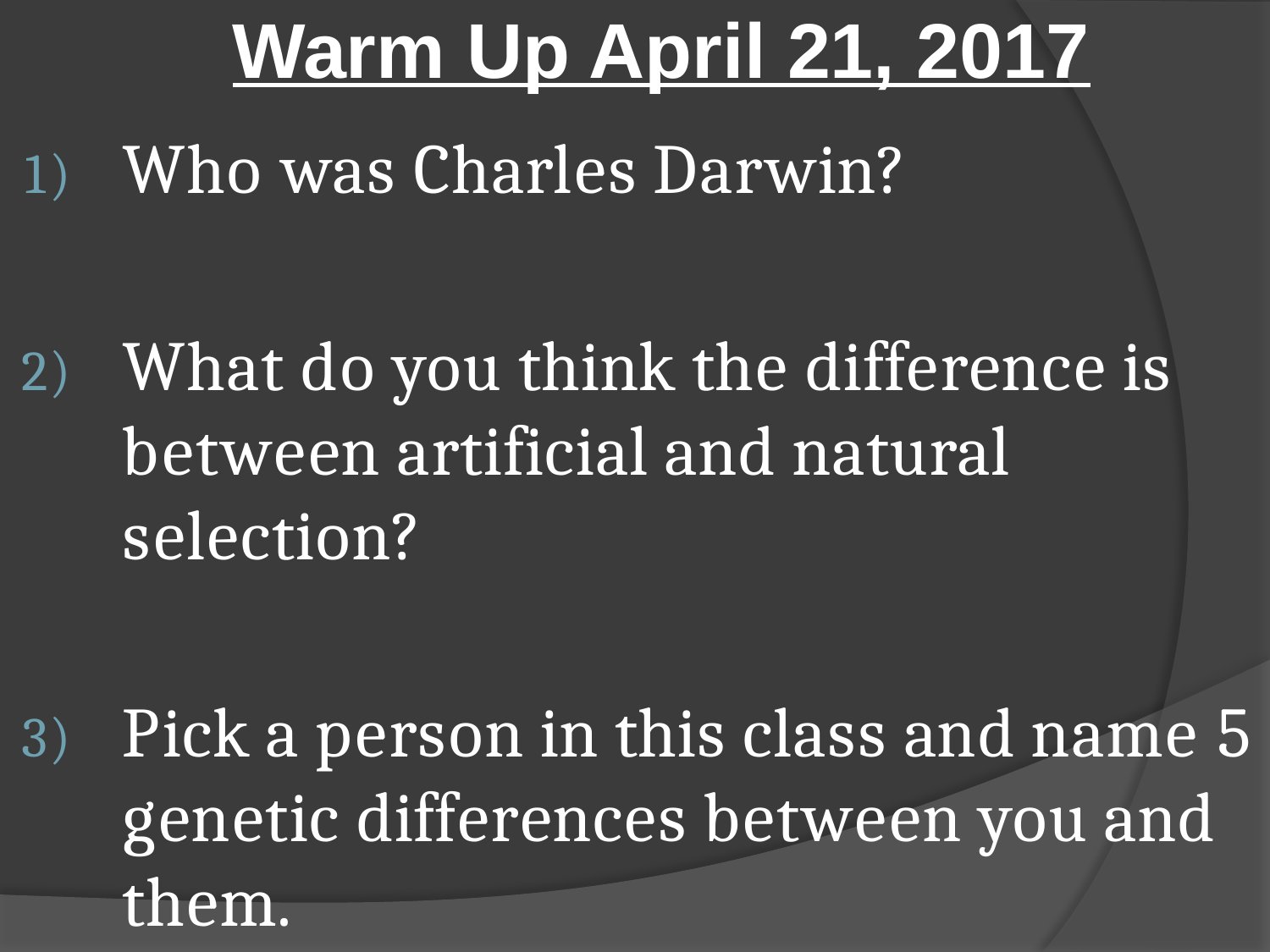

# Warm Up April 21, 2017
Who was Charles Darwin?

What do you think the difference is between artificial and natural selection?

Pick a person in this class and name 5 genetic differences between you and them.